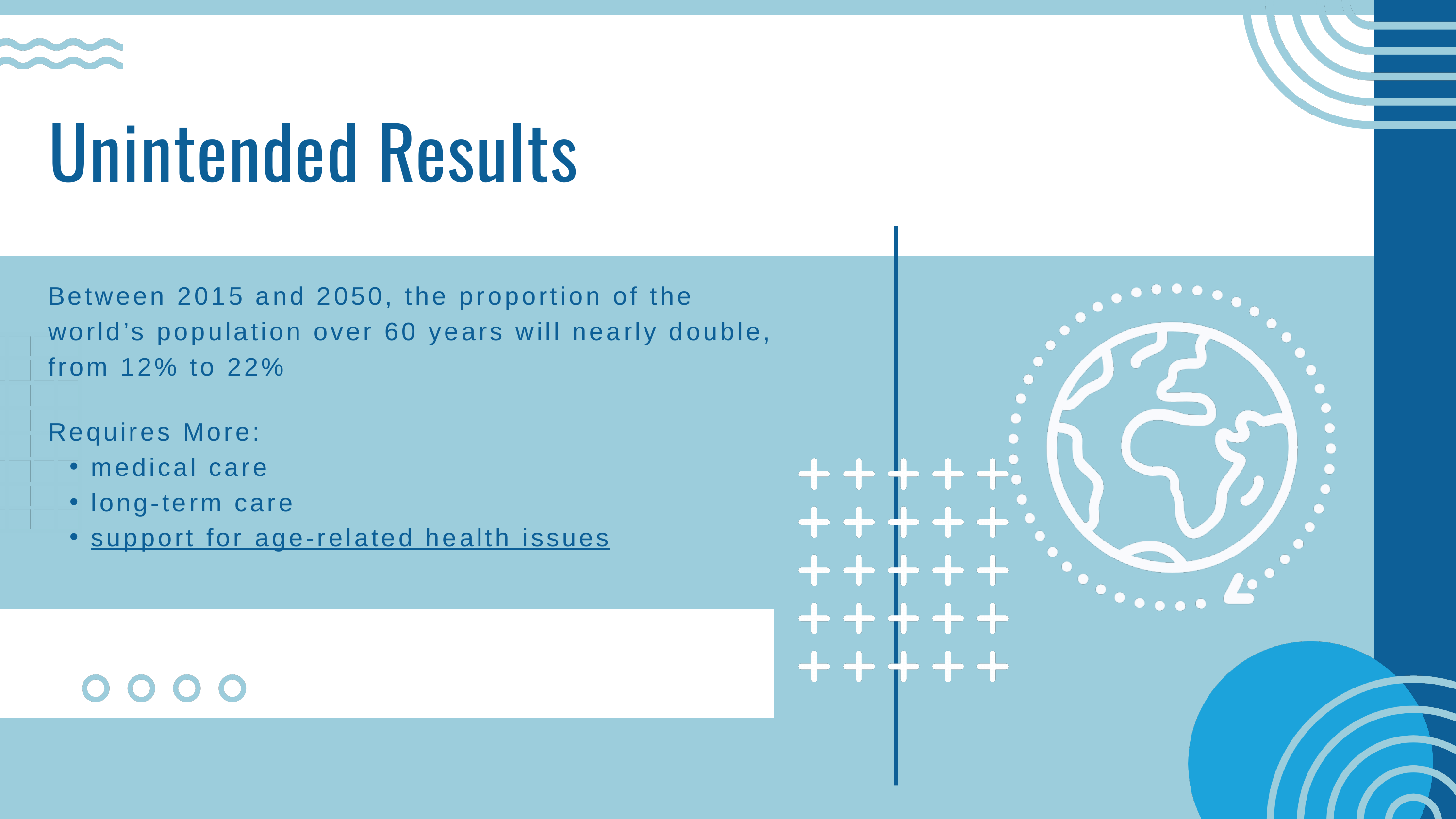

Unintended Results
Between 2015 and 2050, the proportion of the world’s population over 60 years will nearly double, from 12% to 22%

Requires More:
medical care
long-term care
support for age-related health issues